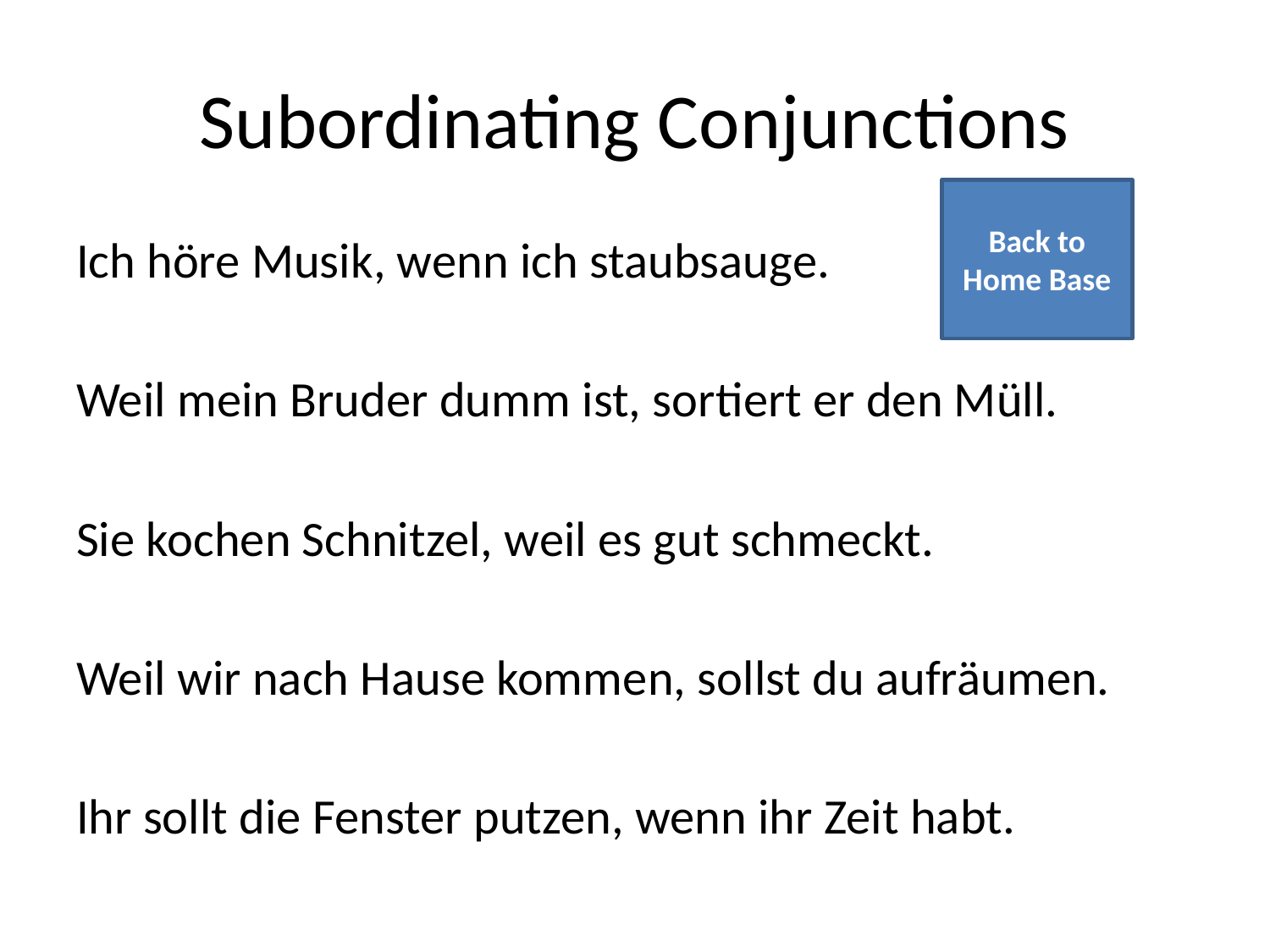

# Subordinating Conjunctions
Back to Home Base
Ich höre Musik, wenn ich staubsauge.

Weil mein Bruder dumm ist, sortiert er den Müll.

Sie kochen Schnitzel, weil es gut schmeckt.

Weil wir nach Hause kommen, sollst du aufräumen.

Ihr sollt die Fenster putzen, wenn ihr Zeit habt.